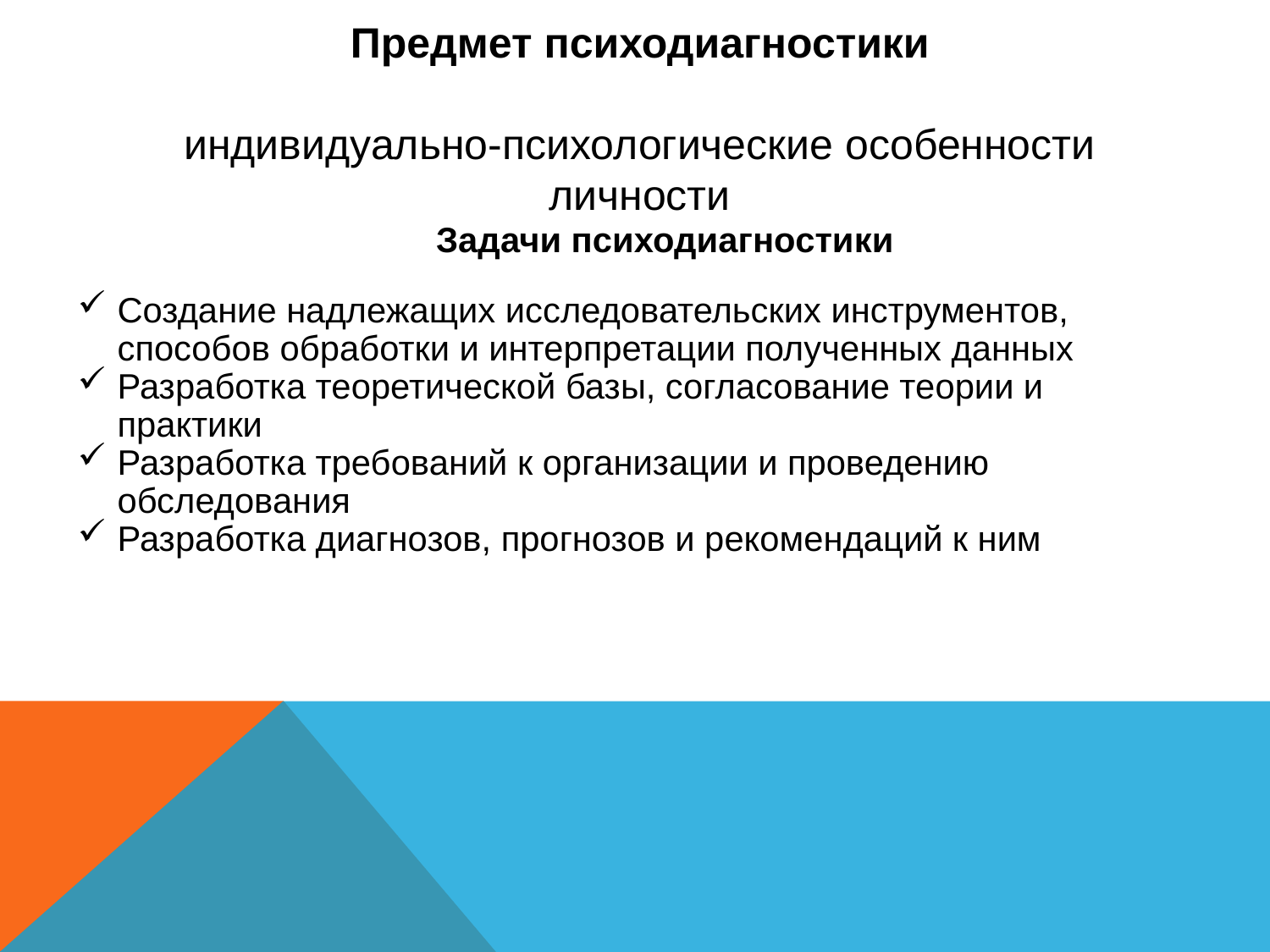

Предмет психодиагностики
индивидуально-психологические особенности личности
Задачи психодиагностики
Создание надлежащих исследовательских инструментов, способов обработки и интерпретации полученных данных
Разработка теоретической базы, согласование теории и практики
Разработка требований к организации и проведению обследования
Разработка диагнозов, прогнозов и рекомендаций к ним